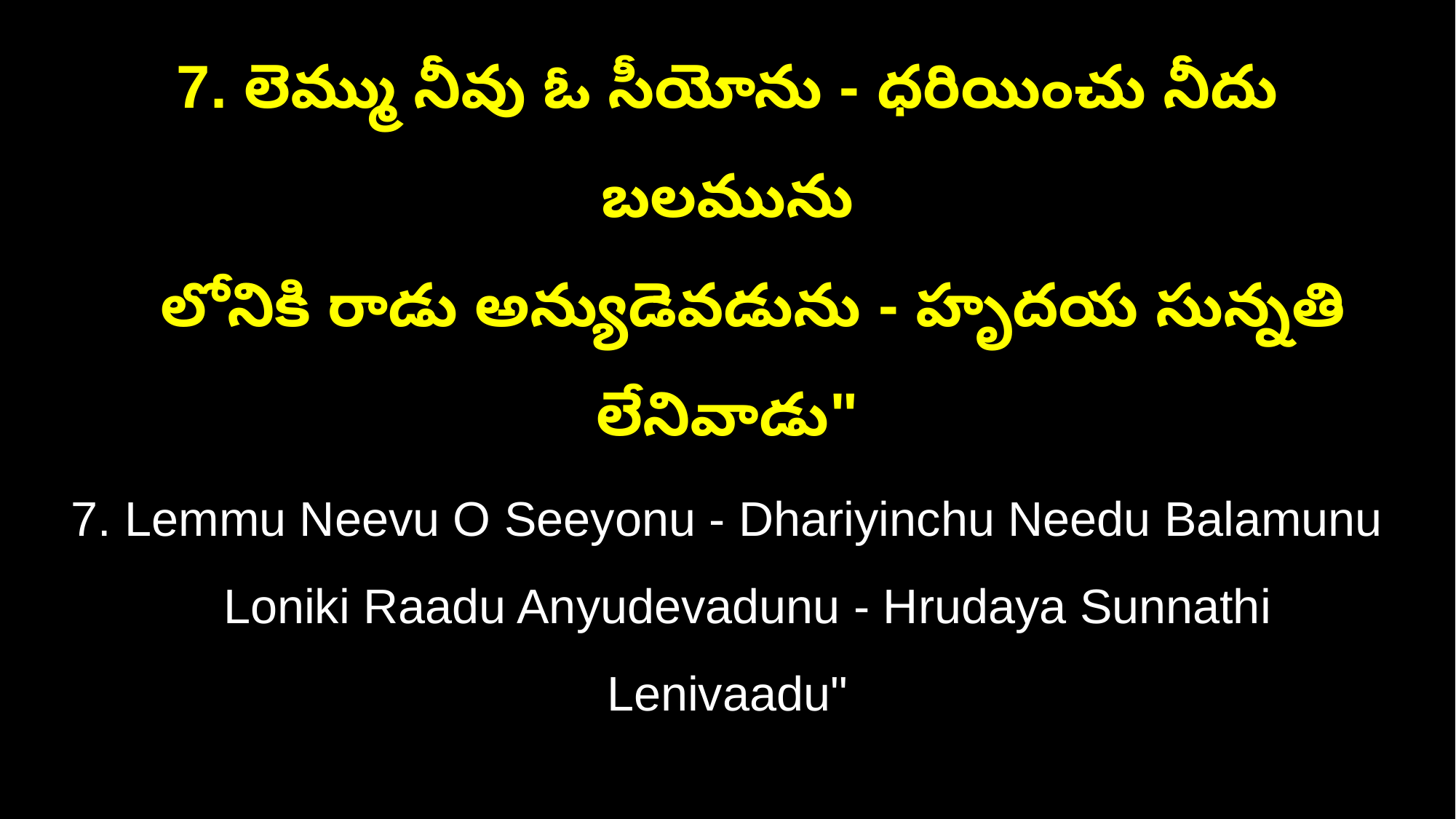

7. లెమ్ము నీవు ఓ సీయోను - ధరియించు నీదు బలమును
   లోనికి రాడు అన్యుడెవడును - హృదయ సున్నతి లేనివాడు"
7. Lemmu Neevu O Seeyonu - Dhariyinchu Needu Balamunu
   Loniki Raadu Anyudevadunu - Hrudaya Sunnathi Lenivaadu"